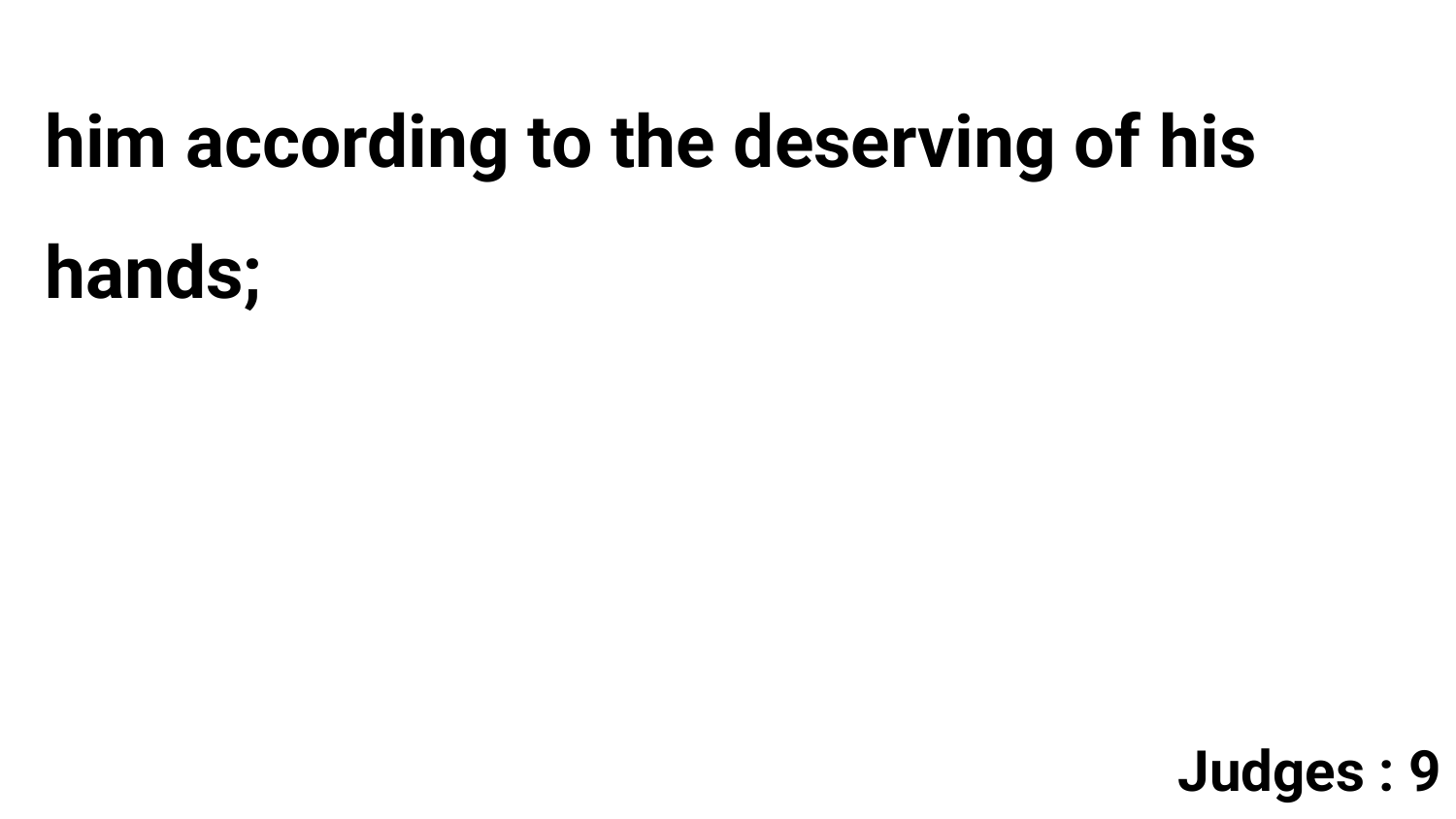

him according to the deserving of his hands;
Judges : 9